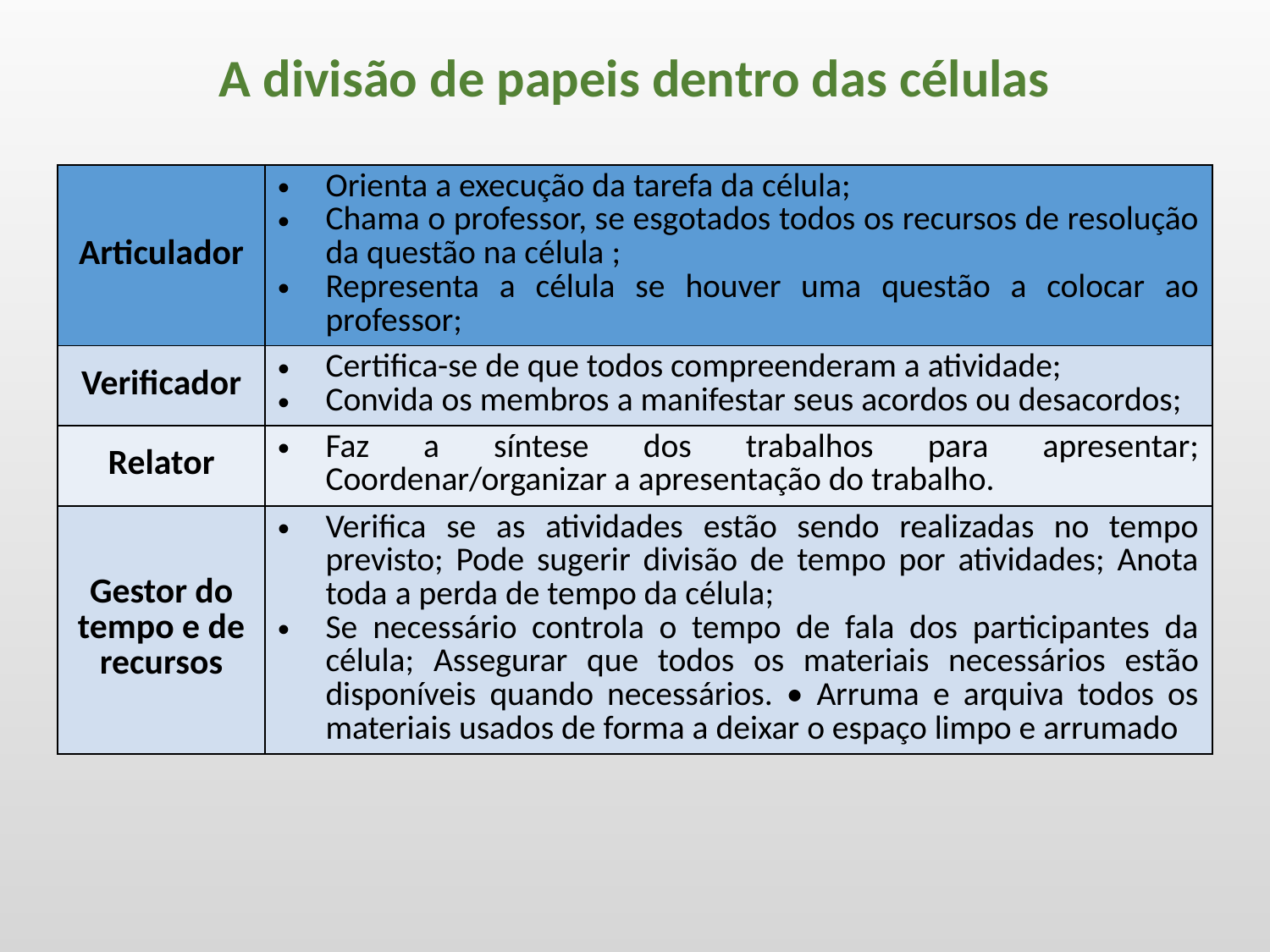

# A divisão de papeis dentro das células
| Articulador | Orienta a execução da tarefa da célula; Chama o professor, se esgotados todos os recursos de resolução da questão na célula ; Representa a célula se houver uma questão a colocar ao professor; |
| --- | --- |
| Verificador | Certifica-se de que todos compreenderam a atividade; Convida os membros a manifestar seus acordos ou desacordos; |
| Relator | Faz a síntese dos trabalhos para apresentar; Coordenar/organizar a apresentação do trabalho. |
| Gestor do tempo e de recursos | Verifica se as atividades estão sendo realizadas no tempo previsto; Pode sugerir divisão de tempo por atividades; Anota toda a perda de tempo da célula; Se necessário controla o tempo de fala dos participantes da célula; Assegurar que todos os materiais necessários estão disponíveis quando necessários. • Arruma e arquiva todos os materiais usados de forma a deixar o espaço limpo e arrumado |